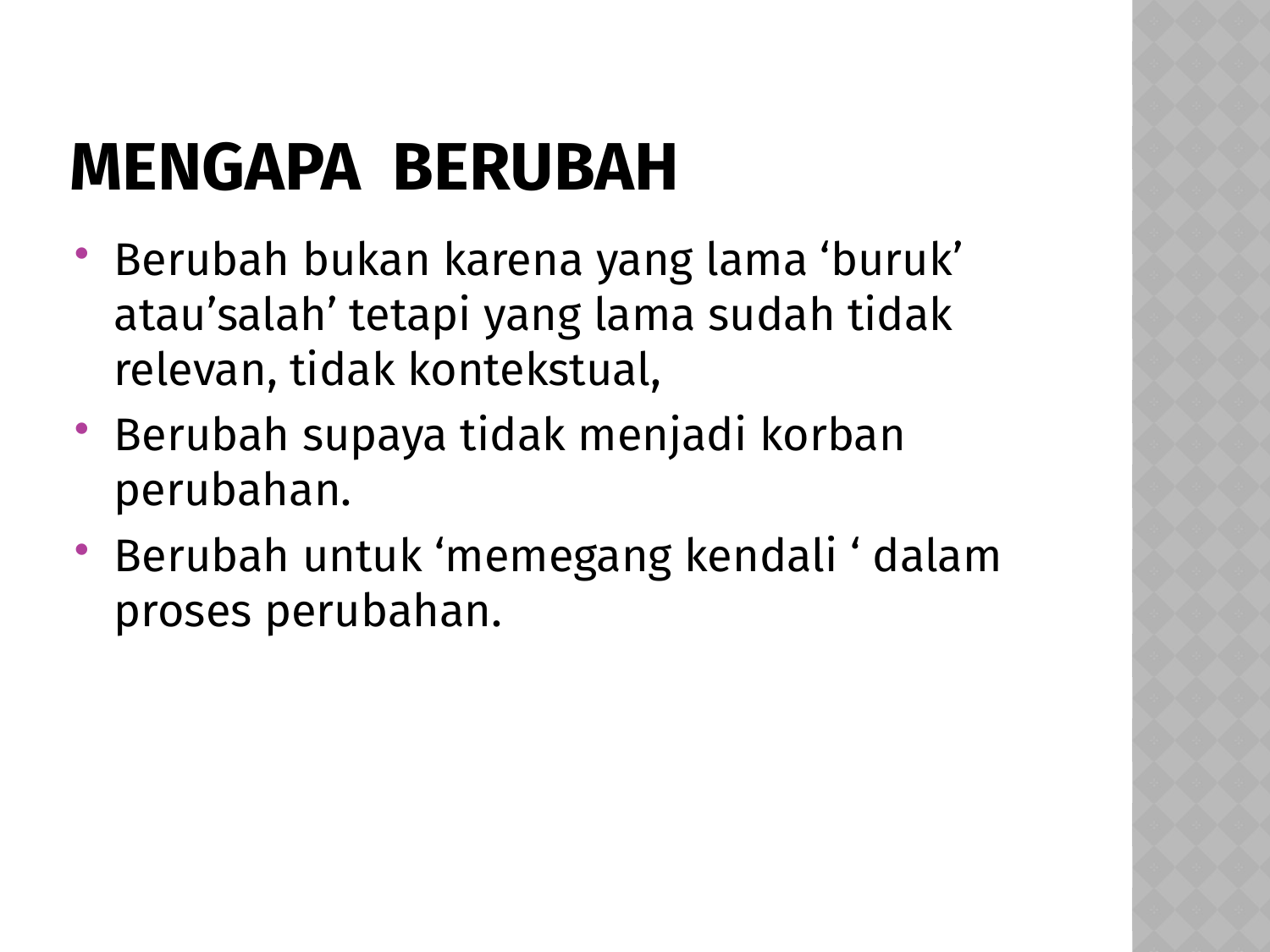

# MENGAPA  BERUBAH
Berubah bukan karena yang lama ‘buruk’ atau’salah’ tetapi yang lama sudah tidak relevan, tidak kontekstual,
Berubah supaya tidak menjadi korban perubahan.
Berubah untuk ‘memegang kendali ‘ dalam proses perubahan.